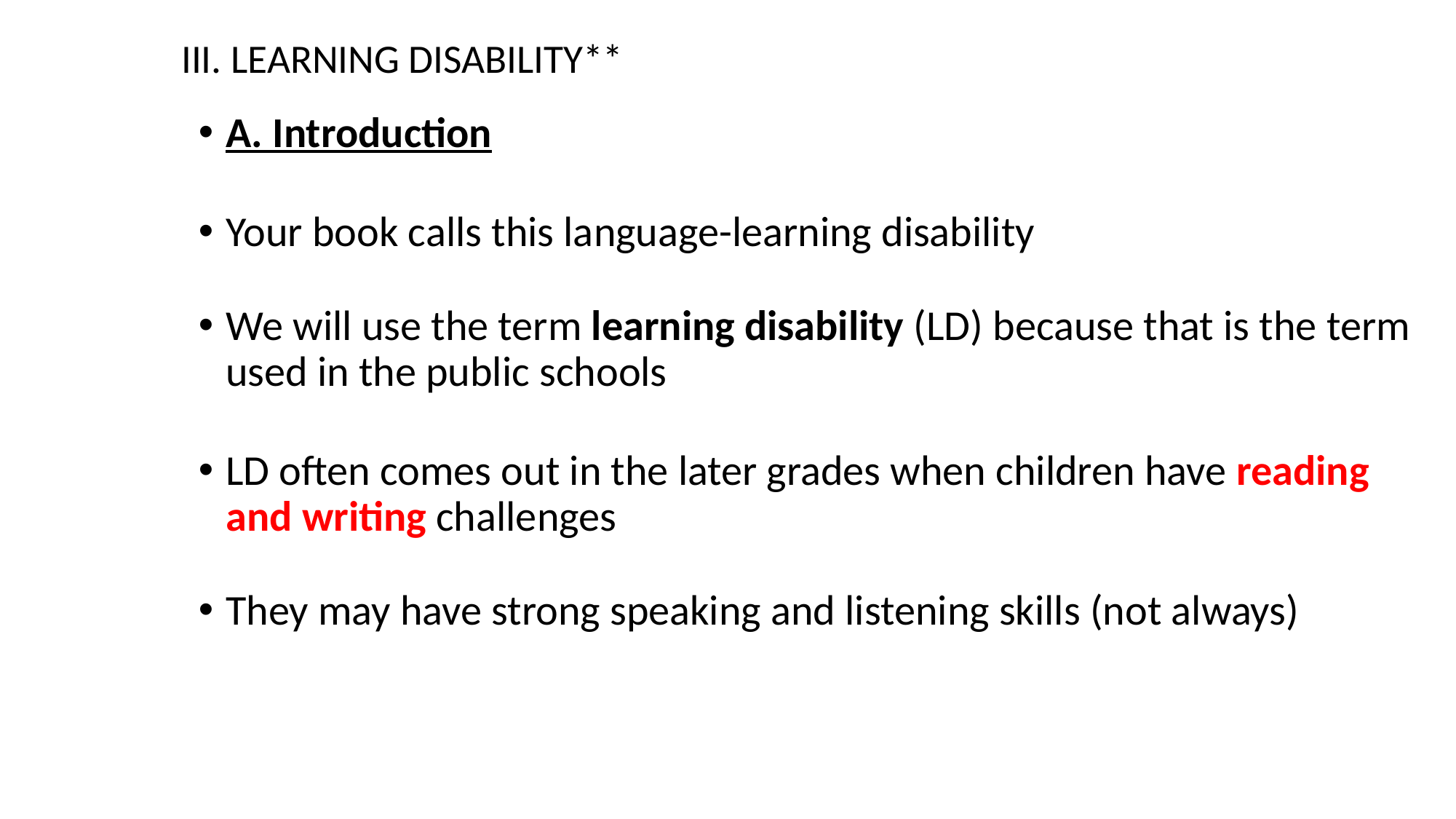

# III. LEARNING DISABILITY**
A. Introduction

Your book calls this language-learning disability

We will use the term learning disability (LD) because that is the term used in the public schools

LD often comes out in the later grades when children have reading and writing challenges

They may have strong speaking and listening skills (not always)